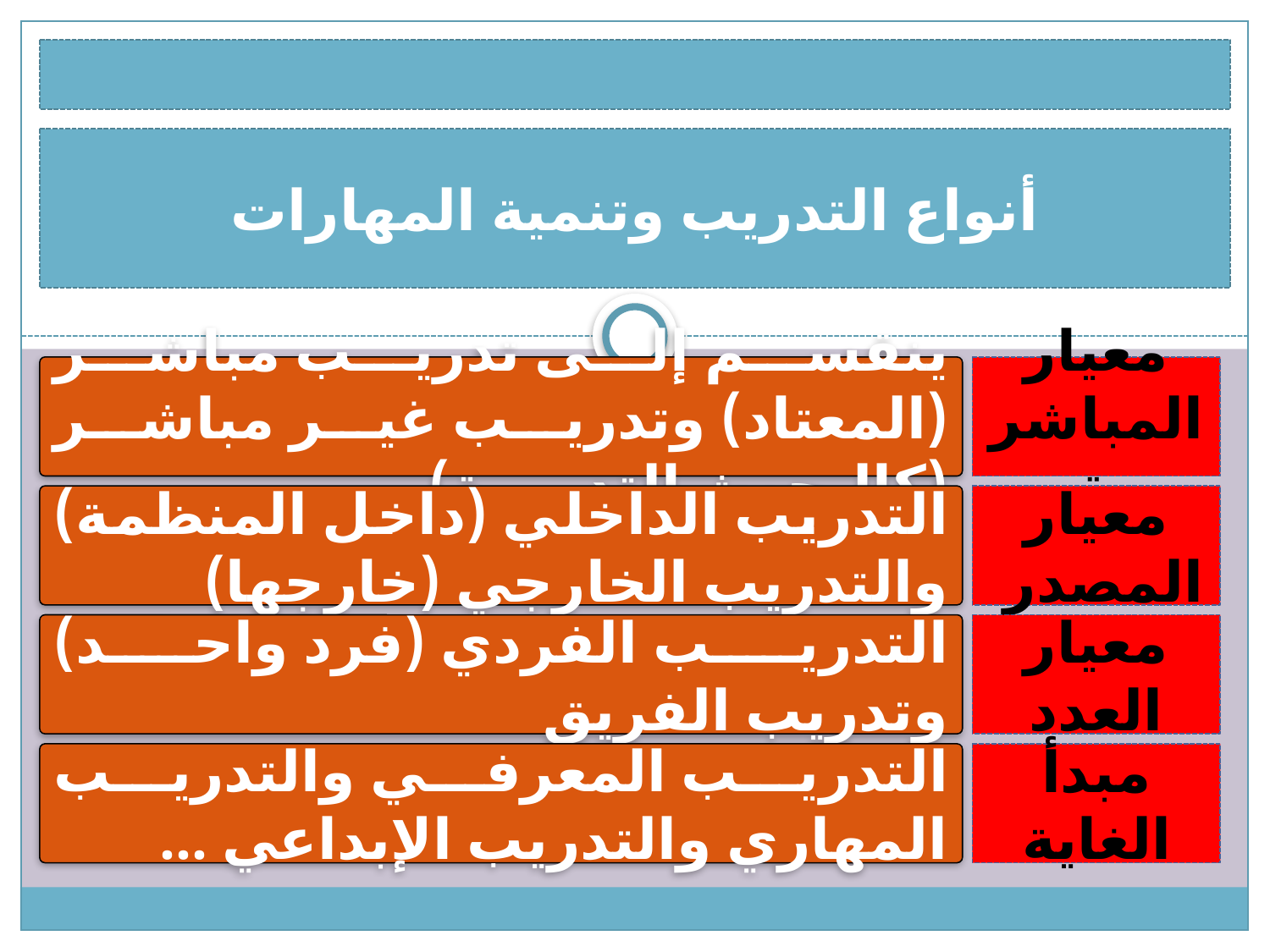

أنواع التدريب وتنمية المهارات
ينقسم إلى تدريب مباشر (المعتاد) وتدريب غير مباشر (كالبحوث التدريبية)
معيار المباشرة
التدريب الداخلي (داخل المنظمة) والتدريب الخارجي (خارجها)
معيار
المصدر
التدريب الفردي (فرد واحد) وتدريب الفريق
معيار العدد
التدريب المعرفي والتدريب المهاري والتدريب الإبداعي ...
مبدأ الغاية